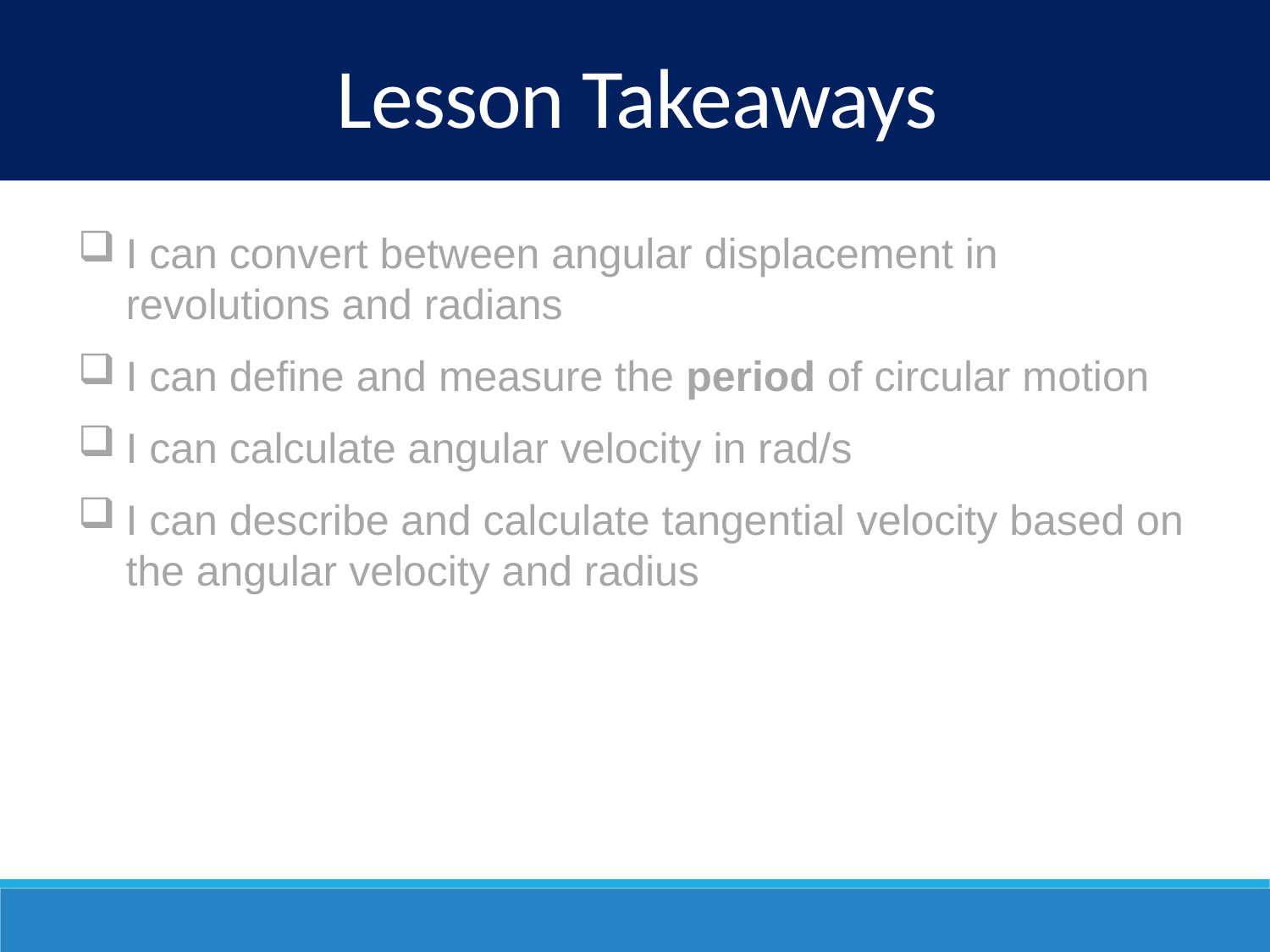

Lesson Takeaways
I can convert between angular displacement in revolutions and radians
I can define and measure the period of circular motion
I can calculate angular velocity in rad/s
I can describe and calculate tangential velocity based on the angular velocity and radius